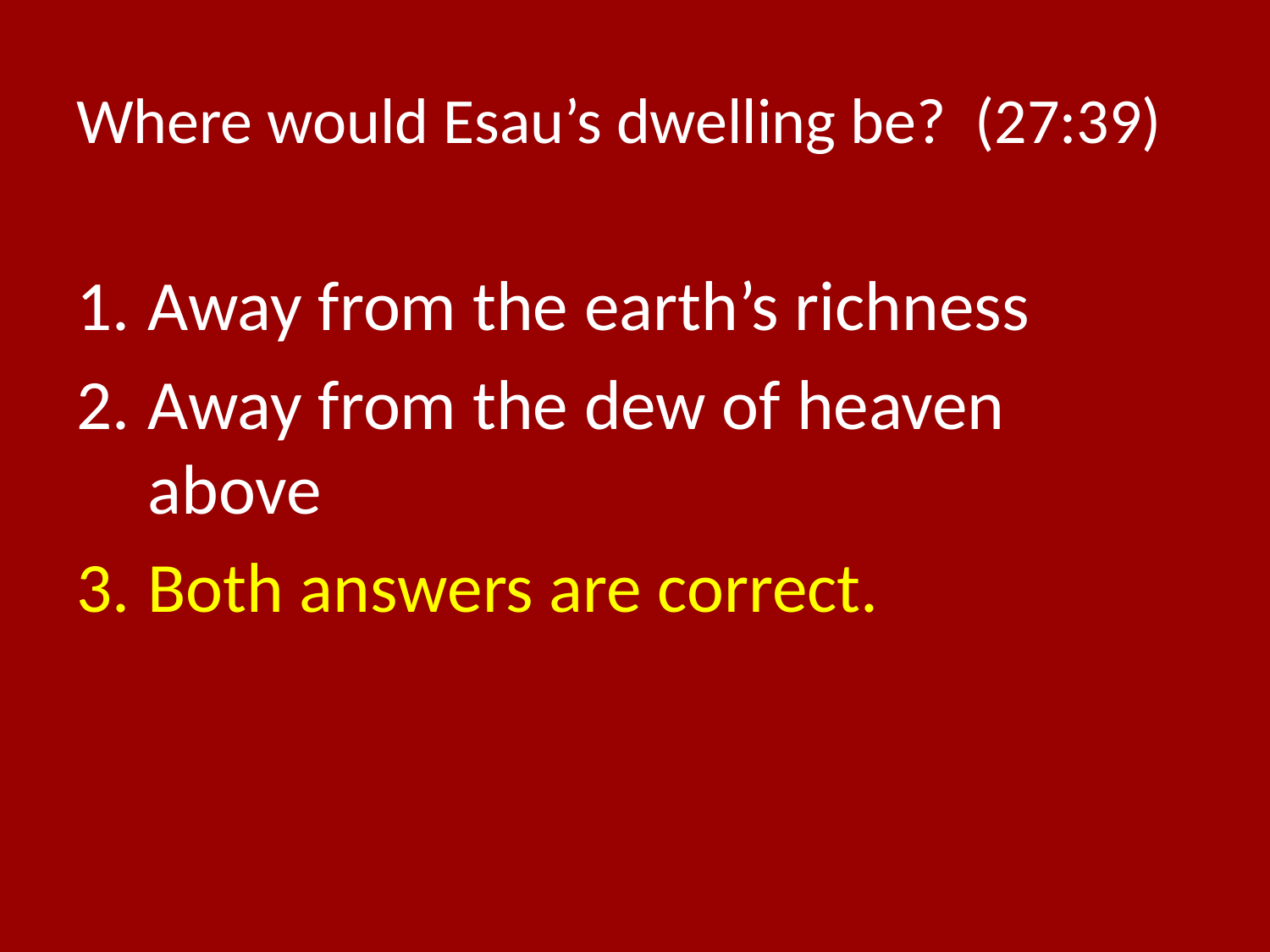

# Where would Esau’s dwelling be?  (27:39)
Away from the earth’s richness
Away from the dew of heaven above
Both answers are correct.